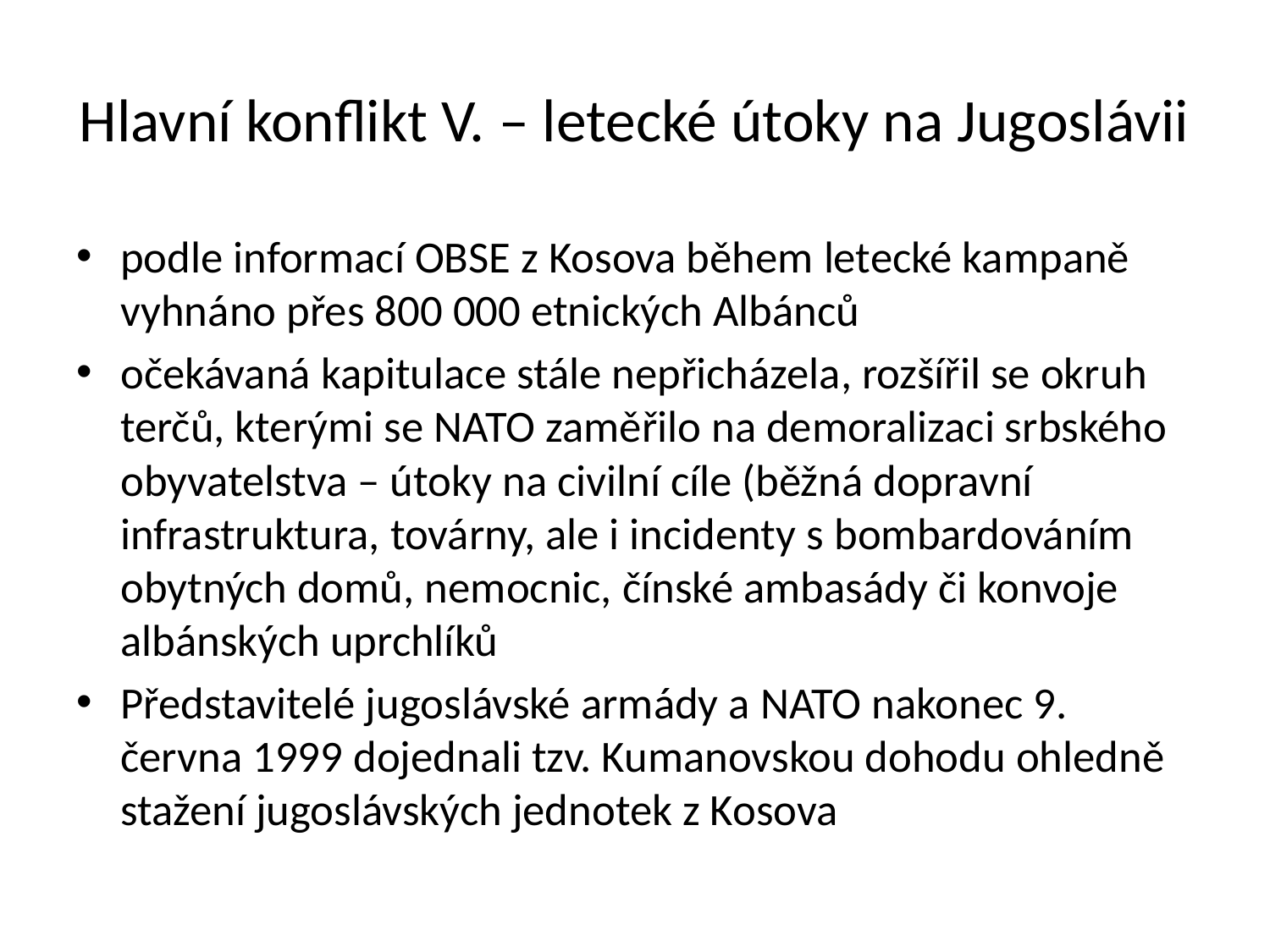

# Hlavní konflikt V. – letecké útoky na Jugoslávii
podle informací OBSE z Kosova během letecké kampaně vyhnáno přes 800 000 etnických Albánců
očekávaná kapitulace stále nepřicházela, rozšířil se okruh terčů, kterými se NATO zaměřilo na demoralizaci srbského obyvatelstva – útoky na civilní cíle (běžná dopravní infrastruktura, továrny, ale i incidenty s bombardováním obytných domů, nemocnic, čínské ambasády či konvoje albánských uprchlíků
Představitelé jugoslávské armády a NATO nakonec 9. června 1999 dojednali tzv. Kumanovskou dohodu ohledně stažení jugoslávských jednotek z Kosova